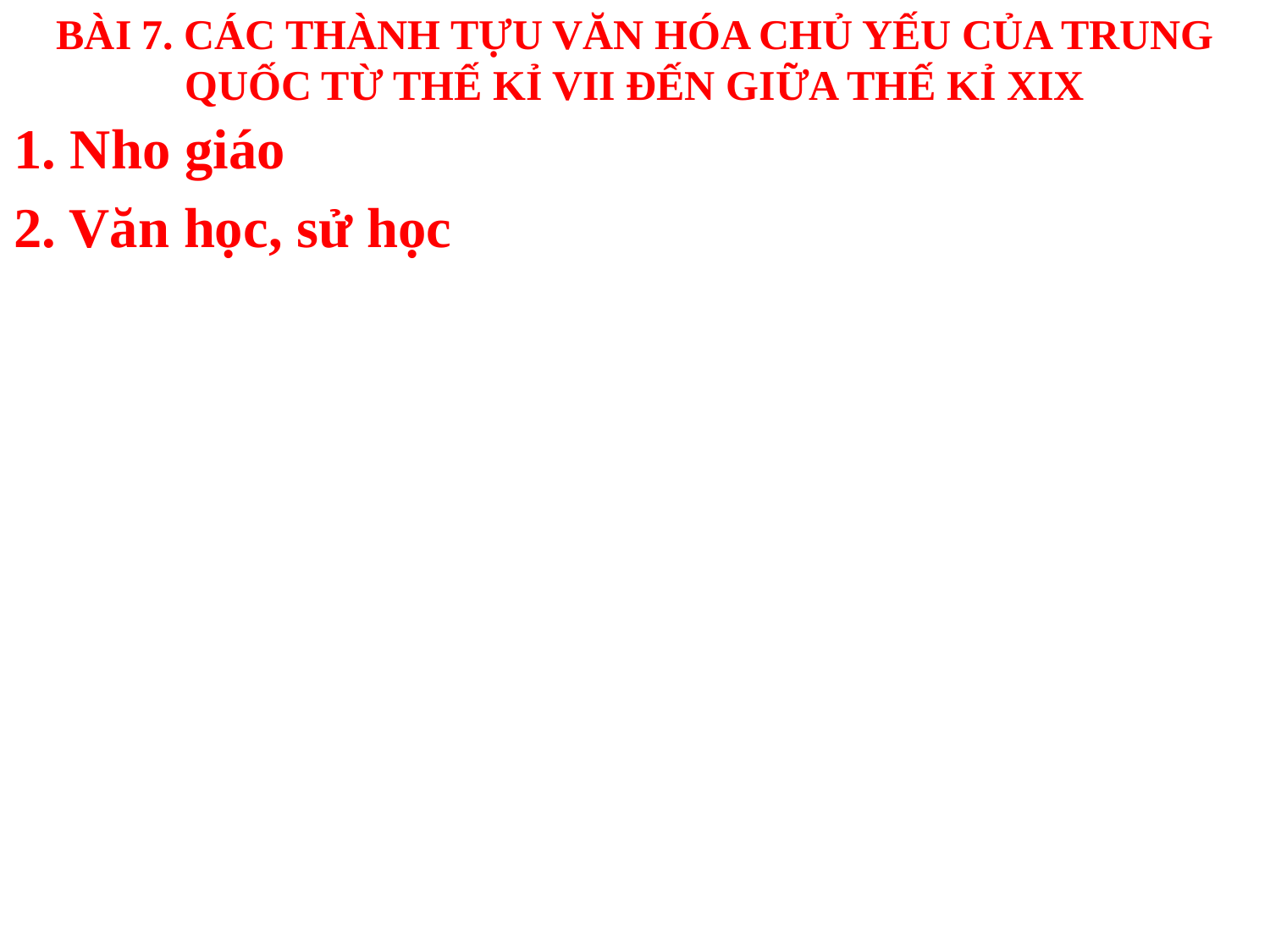

# BÀI 7. CÁC THÀNH TỰU VĂN HÓA CHỦ YẾU CỦA TRUNG QUỐC TỪ THẾ KỈ VII ĐẾN GIỮA THẾ KỈ XIX
1. Nho giáo
2. Văn học, sử học